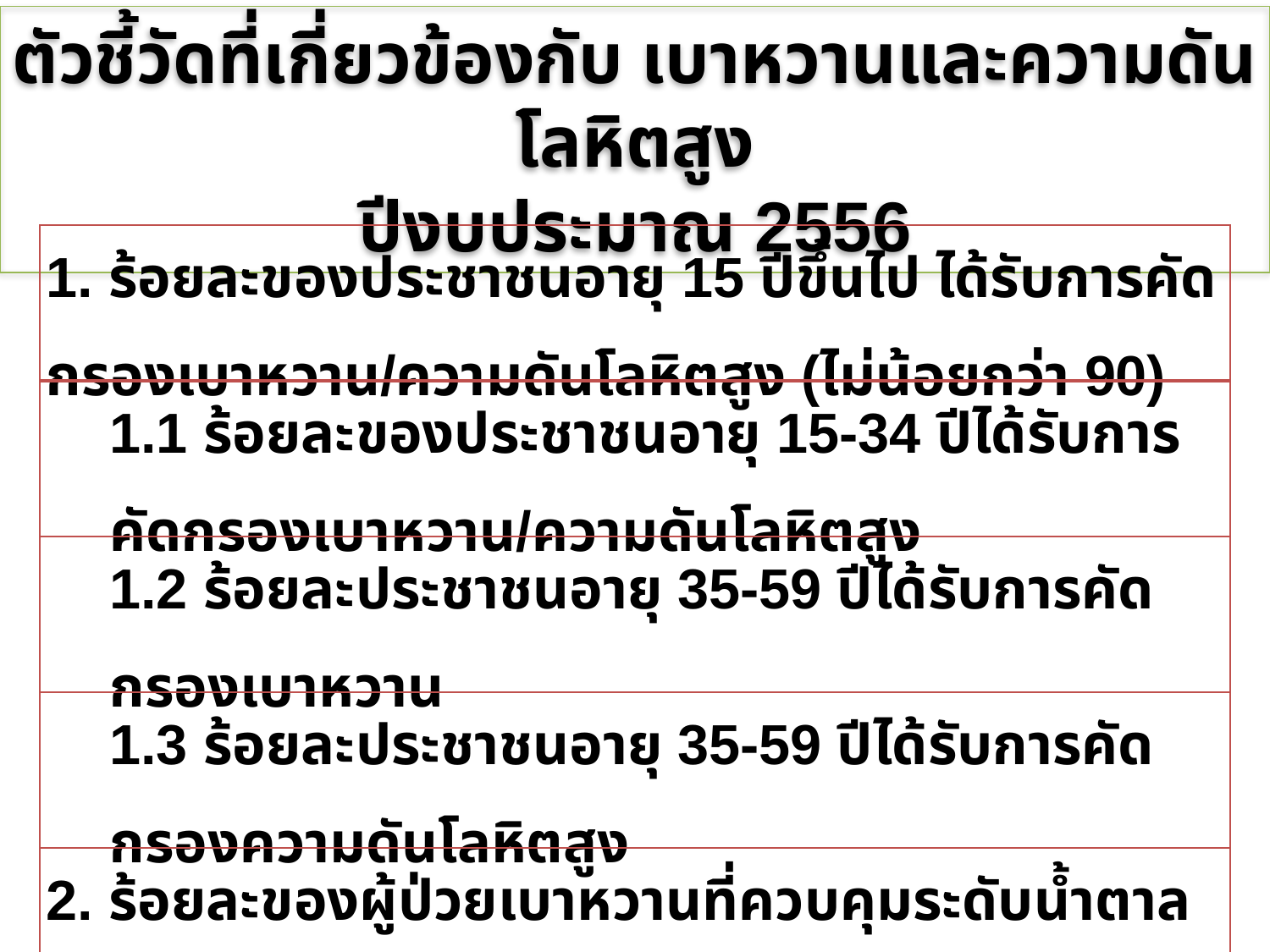

ตัวชี้วัดที่เกี่ยวข้องกับ เบาหวานและความดันโลหิตสูง
ปีงบประมาณ 2556
| 1. ร้อยละของประชาชนอายุ 15 ปีขึ้นไป ได้รับการคัดกรองเบาหวาน/ความดันโลหิตสูง (ไม่น้อยกว่า 90) |
| --- |
| 1.1 ร้อยละของประชาชนอายุ 15-34 ปีได้รับการคัดกรองเบาหวาน/ความดันโลหิตสูง |
| 1.2 ร้อยละประชาชนอายุ 35-59 ปีได้รับการคัดกรองเบาหวาน |
| 1.3 ร้อยละประชาชนอายุ 35-59 ปีได้รับการคัดกรองความดันโลหิตสูง |
| 2. ร้อยละของผู้ป่วยเบาหวานที่ควบคุมระดับน้ำตาลในเลือดได้ดี (ไม่น้อยกว่า 50) |